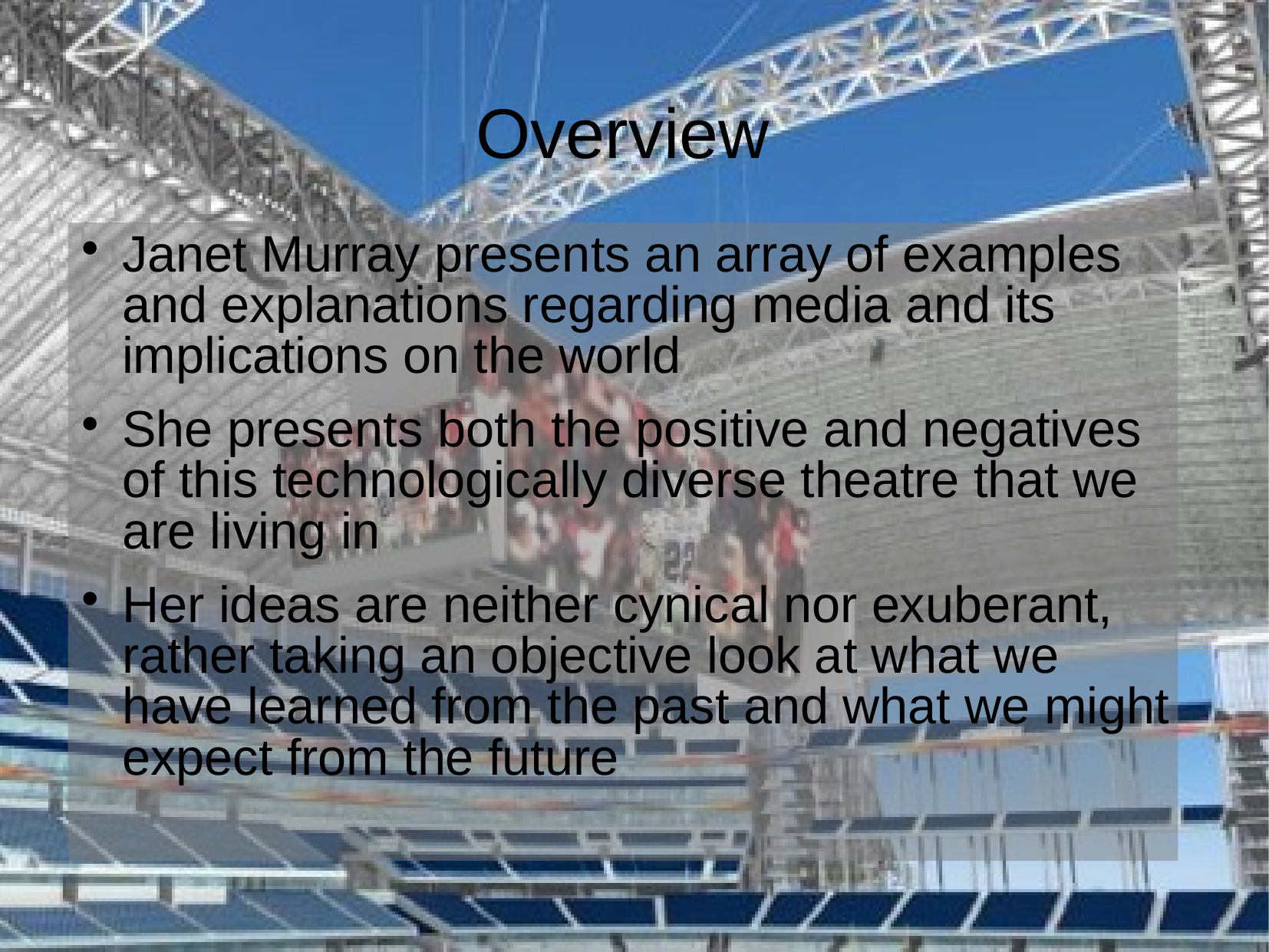

# Overview
Janet Murray presents an array of examples and explanations regarding media and its implications on the world
She presents both the positive and negatives of this technologically diverse theatre that we are living in
Her ideas are neither cynical nor exuberant, rather taking an objective look at what we have learned from the past and what we might expect from the future